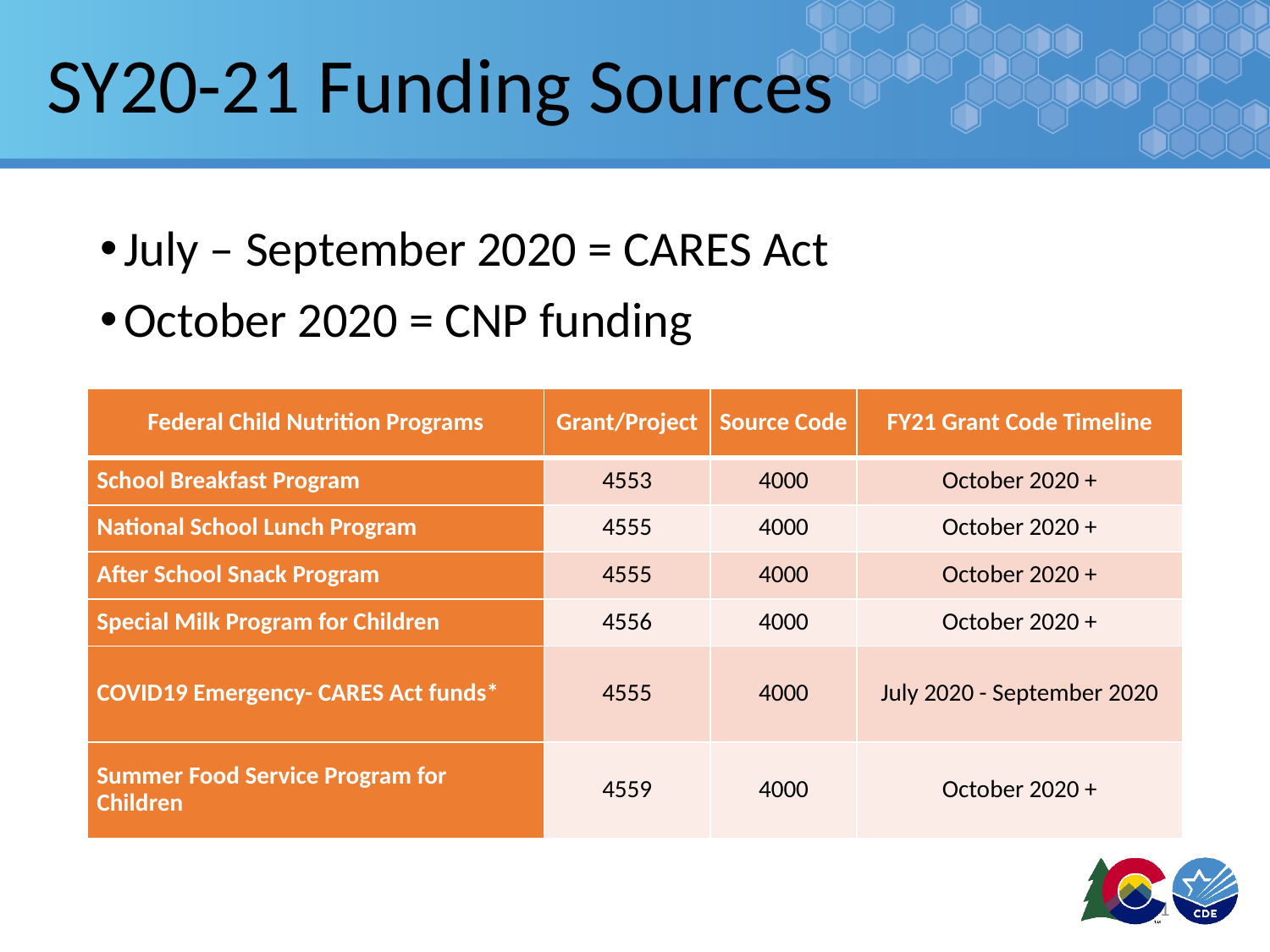

# SY20-21 Funding Sources
July – September 2020 = CARES Act
October 2020 = CNP funding

| Federal Child Nutrition Programs | Grant/Project | Source Code | FY21 Grant Code Timeline |
| --- | --- | --- | --- |
| School Breakfast Program | 4553 | 4000 | October 2020 + |
| National School Lunch Program | 4555 | 4000 | October 2020 + |
| After School Snack Program | 4555 | 4000 | October 2020 + |
| Special Milk Program for Children | 4556 | 4000 | October 2020 + |
| COVID19 Emergency- CARES Act funds\* | 4555 | 4000 | July 2020 - September 2020 |
| Summer Food Service Program for Children | 4559 | 4000 | October 2020 + |
21